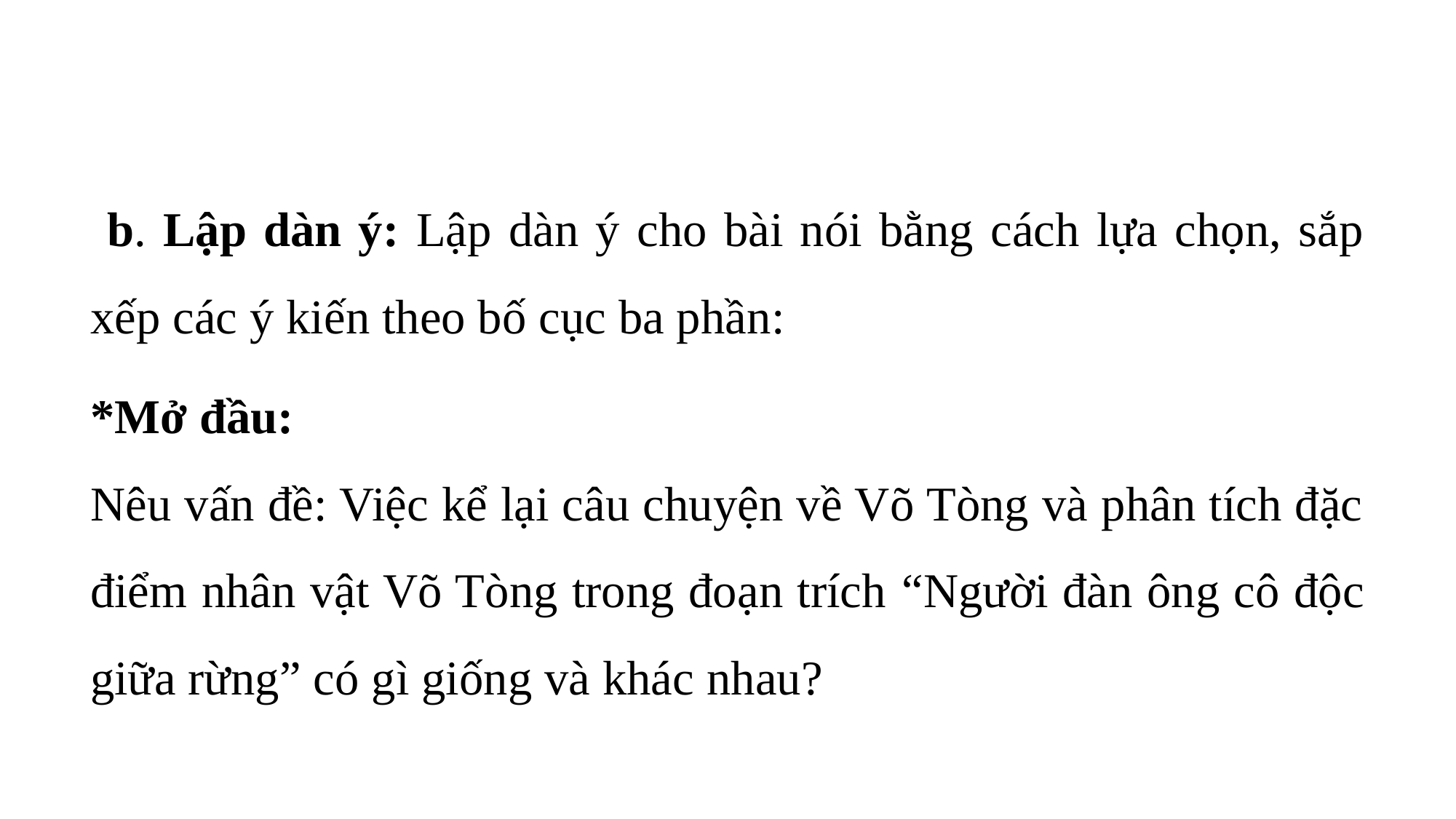

b. Lập dàn ý: Lập dàn ý cho bài nói bằng cách lựa chọn, sắp xếp các ý kiến theo bố cục ba phần:
*Mở đầu:
Nêu vấn đề: Việc kể lại câu chuyện về Võ Tòng và phân tích đặc điểm nhân vật Võ Tòng trong đoạn trích “Người đàn ông cô độc giữa rừng” có gì giống và khác nhau?